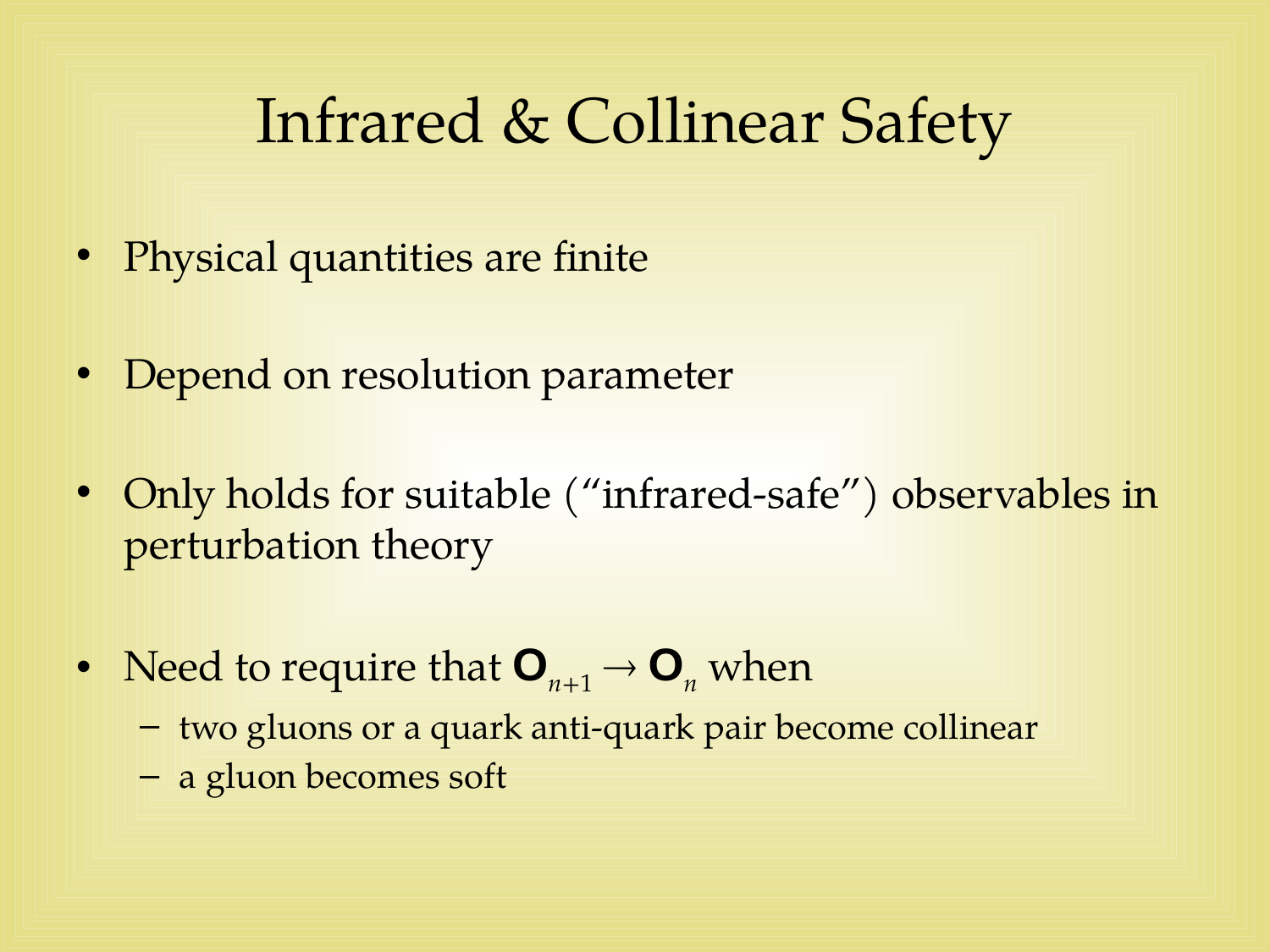

# Infrared & Collinear Safety
Physical quantities are finite

Depend on resolution parameter

Only holds for suitable (“infrared-safe”) observables in perturbation theory

Need to require that On+1 → On when
two gluons or a quark anti-quark pair become collinear
a gluon becomes soft